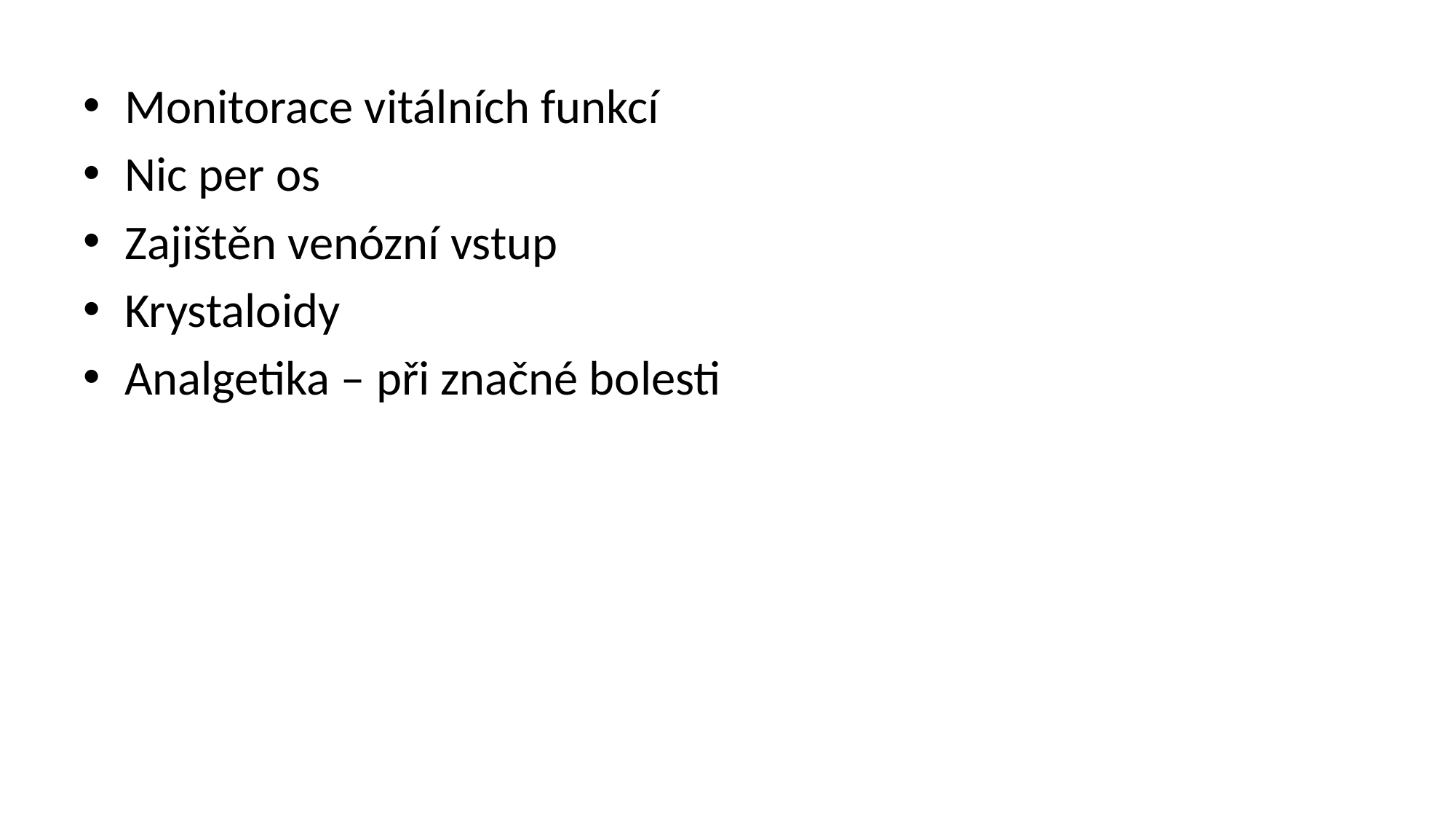

Monitorace vitálních funkcí
Nic per os
Zajištěn venózní vstup
Krystaloidy
Analgetika – při značné bolesti